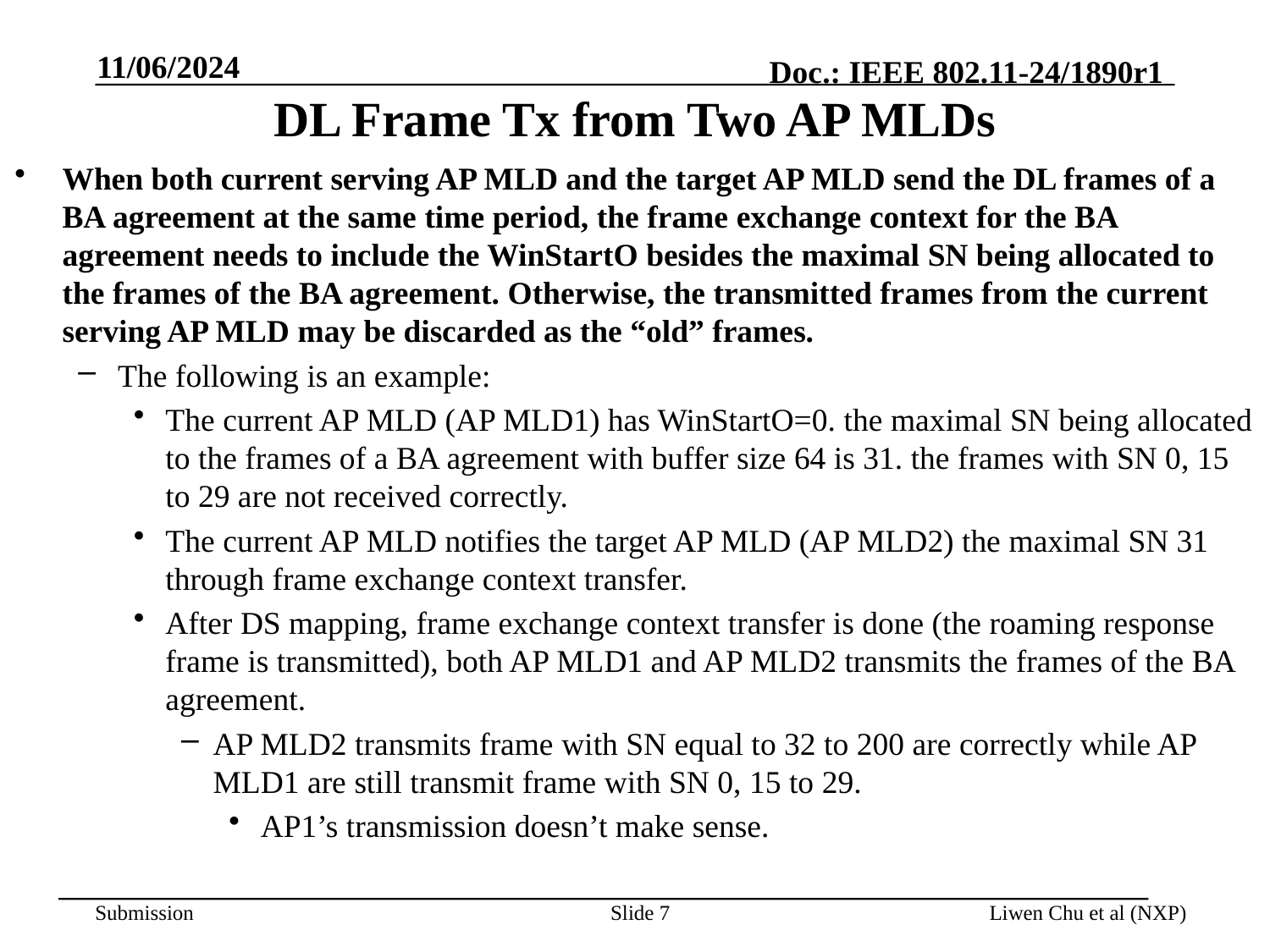

11/06/2024
# DL Frame Tx from Two AP MLDs
When both current serving AP MLD and the target AP MLD send the DL frames of a BA agreement at the same time period, the frame exchange context for the BA agreement needs to include the WinStartO besides the maximal SN being allocated to the frames of the BA agreement. Otherwise, the transmitted frames from the current serving AP MLD may be discarded as the “old” frames.
The following is an example:
The current AP MLD (AP MLD1) has WinStartO=0. the maximal SN being allocated to the frames of a BA agreement with buffer size 64 is 31. the frames with SN 0, 15 to 29 are not received correctly.
The current AP MLD notifies the target AP MLD (AP MLD2) the maximal SN 31 through frame exchange context transfer.
After DS mapping, frame exchange context transfer is done (the roaming response frame is transmitted), both AP MLD1 and AP MLD2 transmits the frames of the BA agreement.
AP MLD2 transmits frame with SN equal to 32 to 200 are correctly while AP MLD1 are still transmit frame with SN 0, 15 to 29.
AP1’s transmission doesn’t make sense.

Slide 7
Liwen Chu et al (NXP)